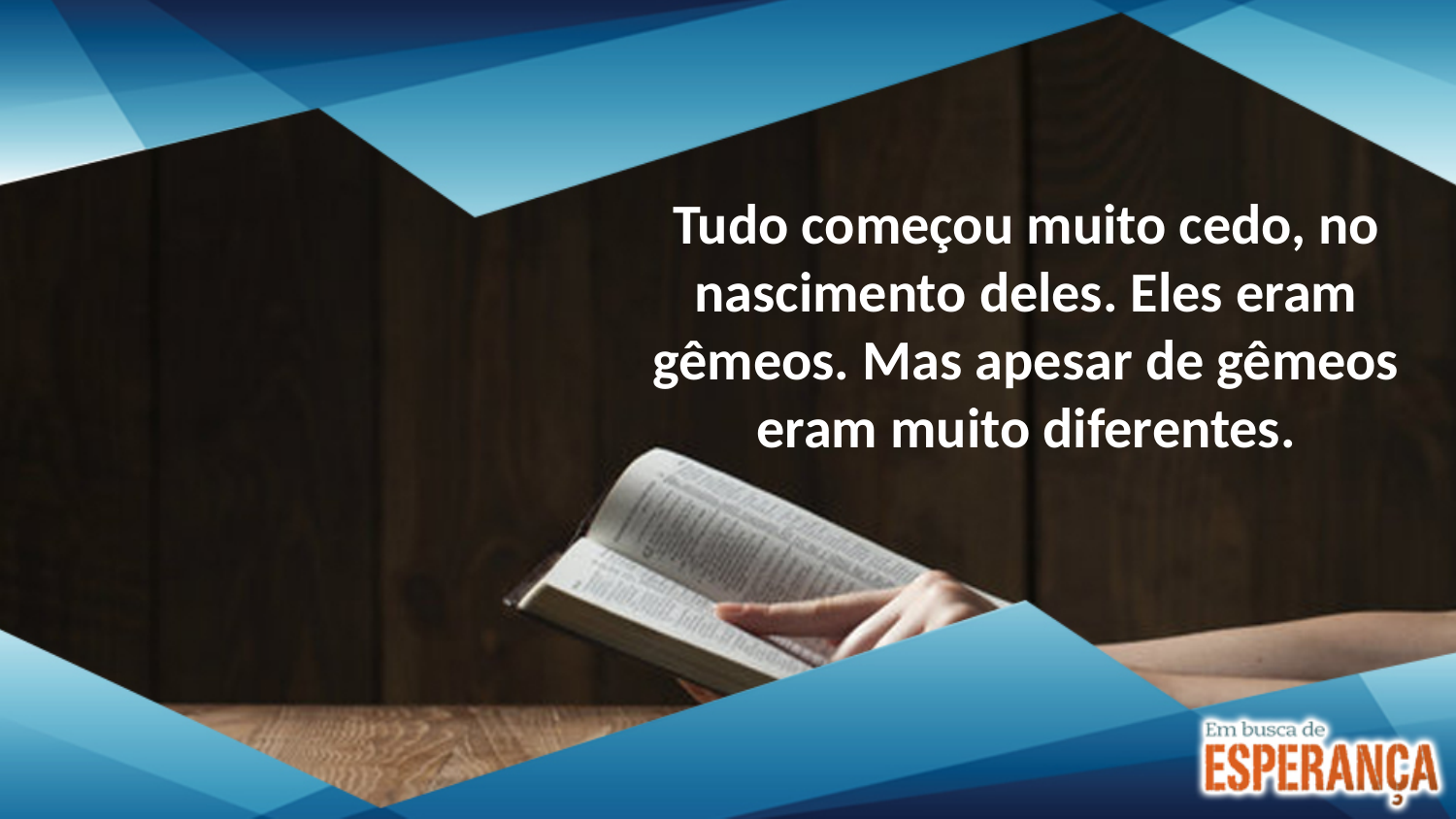

Tudo começou muito cedo, no nascimento deles. Eles eram gêmeos. Mas apesar de gêmeos eram muito diferentes.